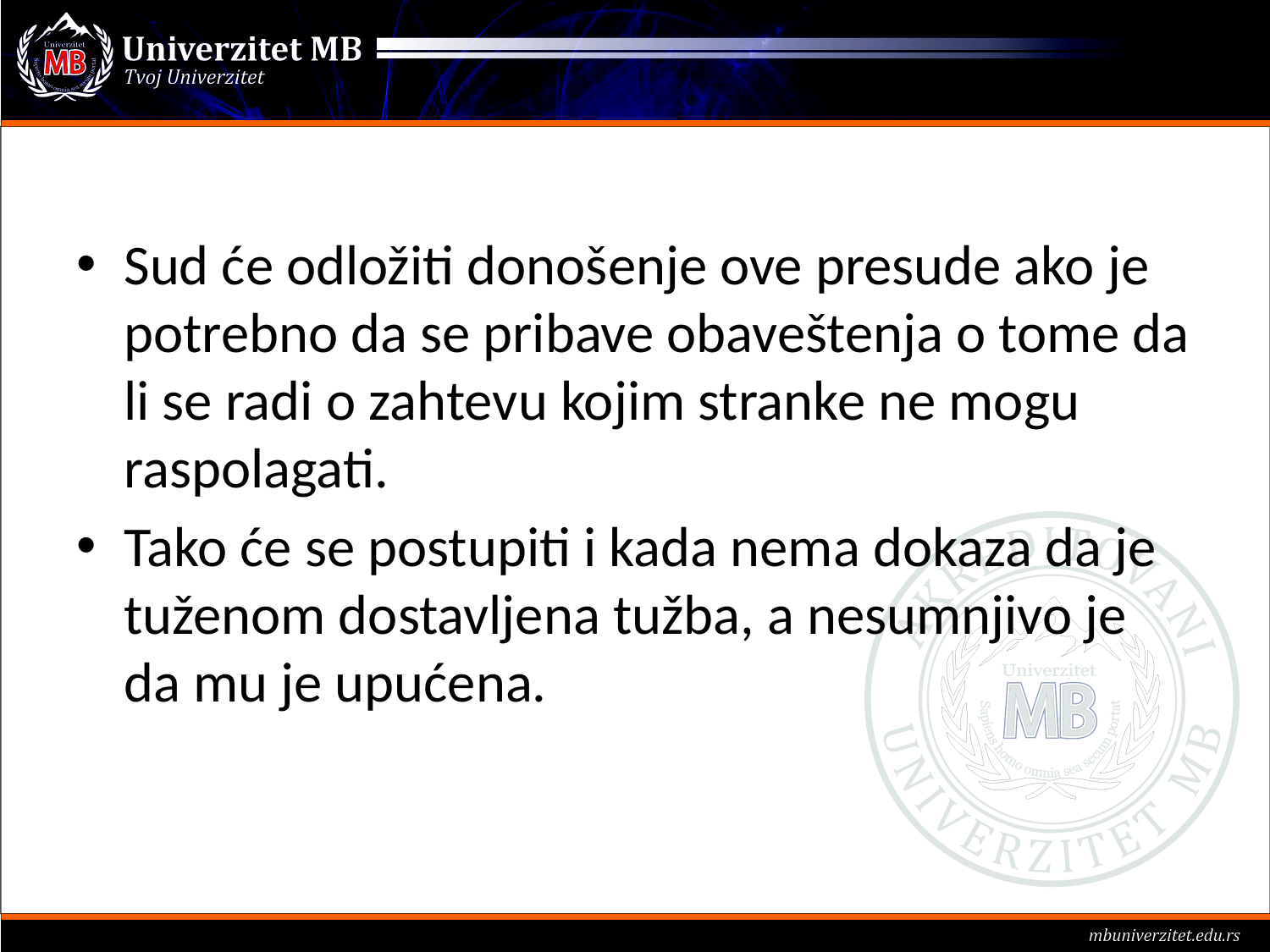

#
Sud će odložiti donošenje ove presude ako je potrebno da se pribave obaveštenja o tome da li se radi o zahtevu kojim stranke ne mogu raspolagati.
Tako će se postupiti i kada nema dokaza da je tuženom dostavljena tužba, a nesumnjivo je da mu je upućena.